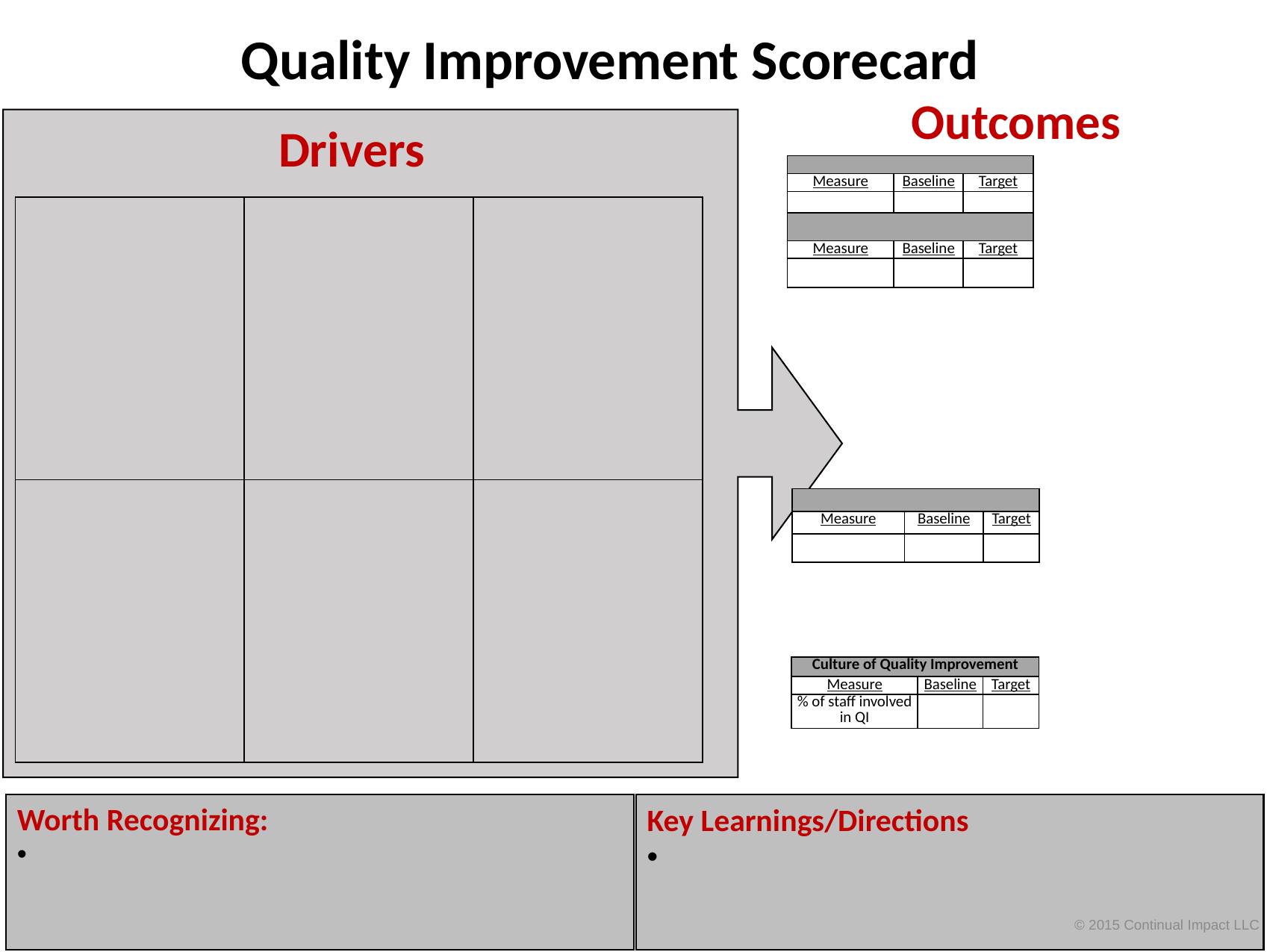

Quality Improvement Scorecard
Outcomes

Drivers
|  |  |  |
| --- | --- | --- |
| Measure | Baseline | Target |
|  |  |  |
|  |  |  |
| Measure | Baseline | Target |
|  |  |  |
|  |  |  |
| --- | --- | --- |
|  |  |  |
|  |  |  |
| --- | --- | --- |
| Measure | Baseline | Target |
|  |  |  |
| Culture of Quality Improvement |  |  |
| --- | --- | --- |
| Measure | Baseline | Target |
| % of staff involved in QI |  |  |
Worth Recognizing:

Key Learnings/Directions

© 2015 Continual Impact LLC